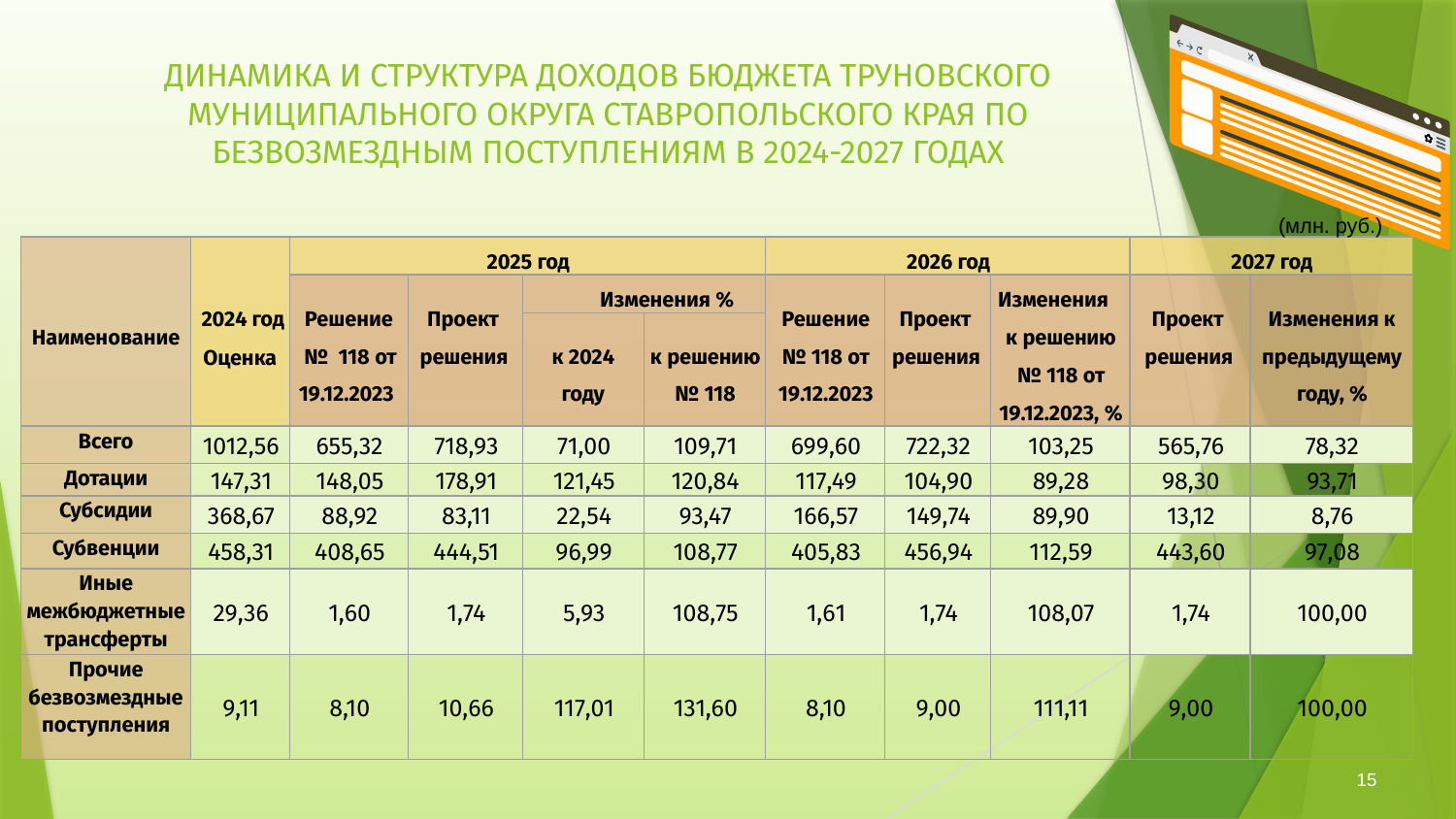

# ДИНАМИКА И СТРУКТУРА ДОХОДОВ БЮДЖЕТА ТРУНОВСКОГО МУНИЦИПАЛЬНОГО ОКРУГА СТАВРОПОЛЬСКОГО КРАЯ ПО БЕЗВОЗМЕЗДНЫМ ПОСТУПЛЕНИЯМ В 2024-2027 ГОДАХ
(млн. руб.)
| Наименование | 2024 год Оценка | 2025 год |  |  |  | 2026 год |  |  | 2027 год |  |
| --- | --- | --- | --- | --- | --- | --- | --- | --- | --- | --- |
|  |  | Решение № 118 от 19.12.2023 | Проект решения | Изменения % |  | Решение № 118 от 19.12.2023 | Проект решения | Изменения к решению № 118 от 19.12.2023, % | Проект решения | Изменения к предыдущему году, % |
|  |  |  |  | к 2024 году | к решению № 118 |  |  |  |  |  |
| Всего | 1012,56 | 655,32 | 718,93 | 71,00 | 109,71 | 699,60 | 722,32 | 103,25 | 565,76 | 78,32 |
| Дотации | 147,31 | 148,05 | 178,91 | 121,45 | 120,84 | 117,49 | 104,90 | 89,28 | 98,30 | 93,71 |
| Субсидии | 368,67 | 88,92 | 83,11 | 22,54 | 93,47 | 166,57 | 149,74 | 89,90 | 13,12 | 8,76 |
| Субвенции | 458,31 | 408,65 | 444,51 | 96,99 | 108,77 | 405,83 | 456,94 | 112,59 | 443,60 | 97,08 |
| Иные межбюджетные трансферты | 29,36 | 1,60 | 1,74 | 5,93 | 108,75 | 1,61 | 1,74 | 108,07 | 1,74 | 100,00 |
| Прочие безвозмездные поступления | 9,11 | 8,10 | 10,66 | 117,01 | 131,60 | 8,10 | 9,00 | 111,11 | 9,00 | 100,00 |
15